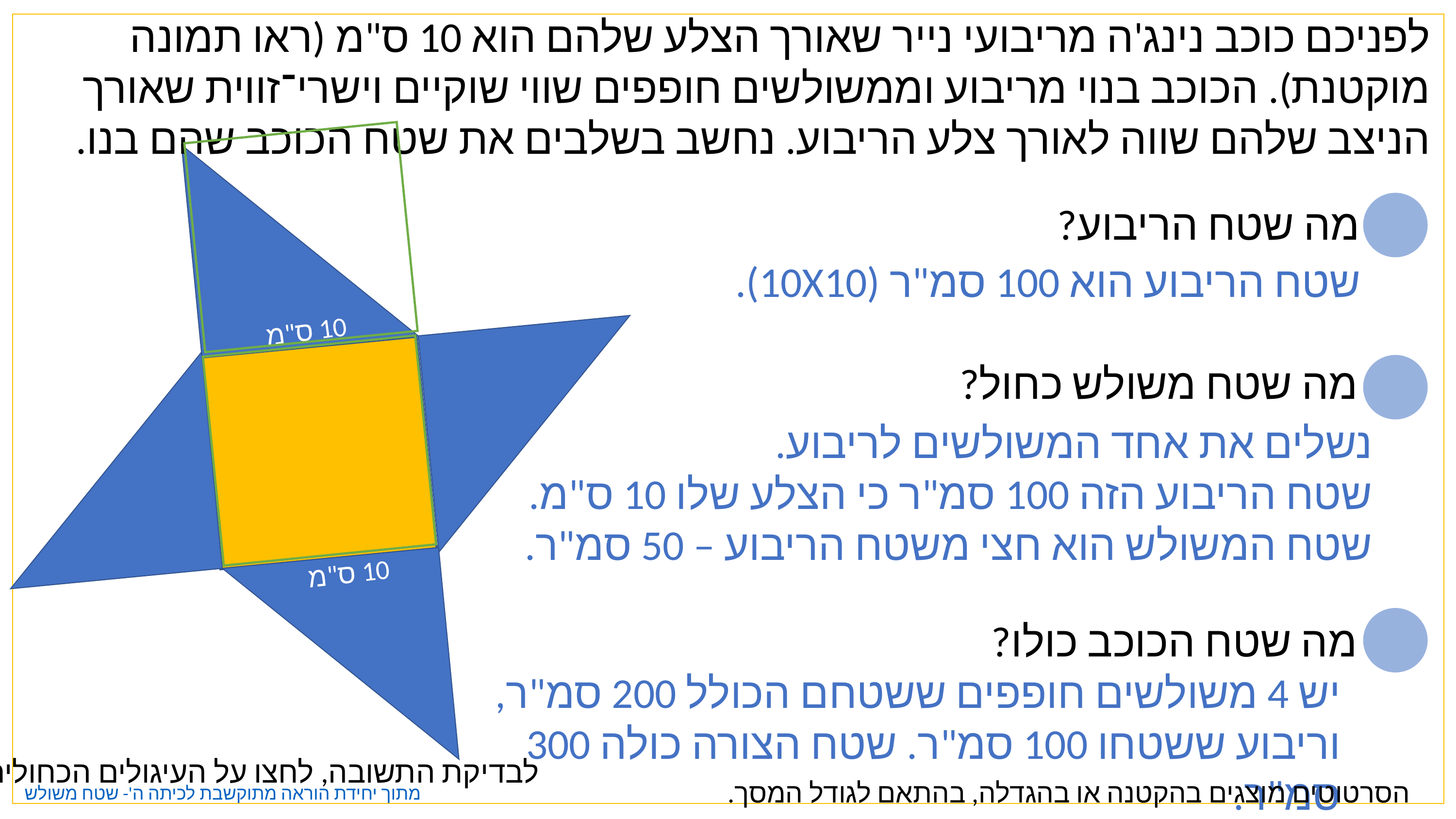

לפניכם כוכב נינג'ה מריבועי נייר שאורך הצלע שלהם הוא 10 ס"מ (ראו תמונה מוקטנת). הכוכב בנוי מריבוע וממשולשים חופפים שווי שוקיים וישרי־זווית שאורך הניצב שלהם שווה לאורך צלע הריבוע. נחשב בשלבים את שטח הכוכב שהם בנו.

מה שטח הריבוע?
שטח הריבוע הוא 100 סמ"ר (10X10).
10 ס"מ

מה שטח משולש כחול?

נשלים את אחד המשולשים לריבוע.
שטח הריבוע הזה 100 סמ"ר כי הצלע שלו 10 ס"מ.
שטח המשולש הוא חצי משטח הריבוע – 50 סמ"ר.
10 ס"מ

מה שטח הכוכב כולו?
יש 4 משולשים חופפים ששטחם הכולל 200 סמ"ר,
וריבוע ששטחו 100 סמ"ר. שטח הצורה כולה 300 סמ"ר.
לבדיקת התשובה, לחצו על העיגולים הכחולים.
הסרטוטים מוצגים בהקטנה או בהגדלה, בהתאם לגודל המסך.
מתוך יחידת הוראה מתוקשבת לכיתה ה'- שטח משולש